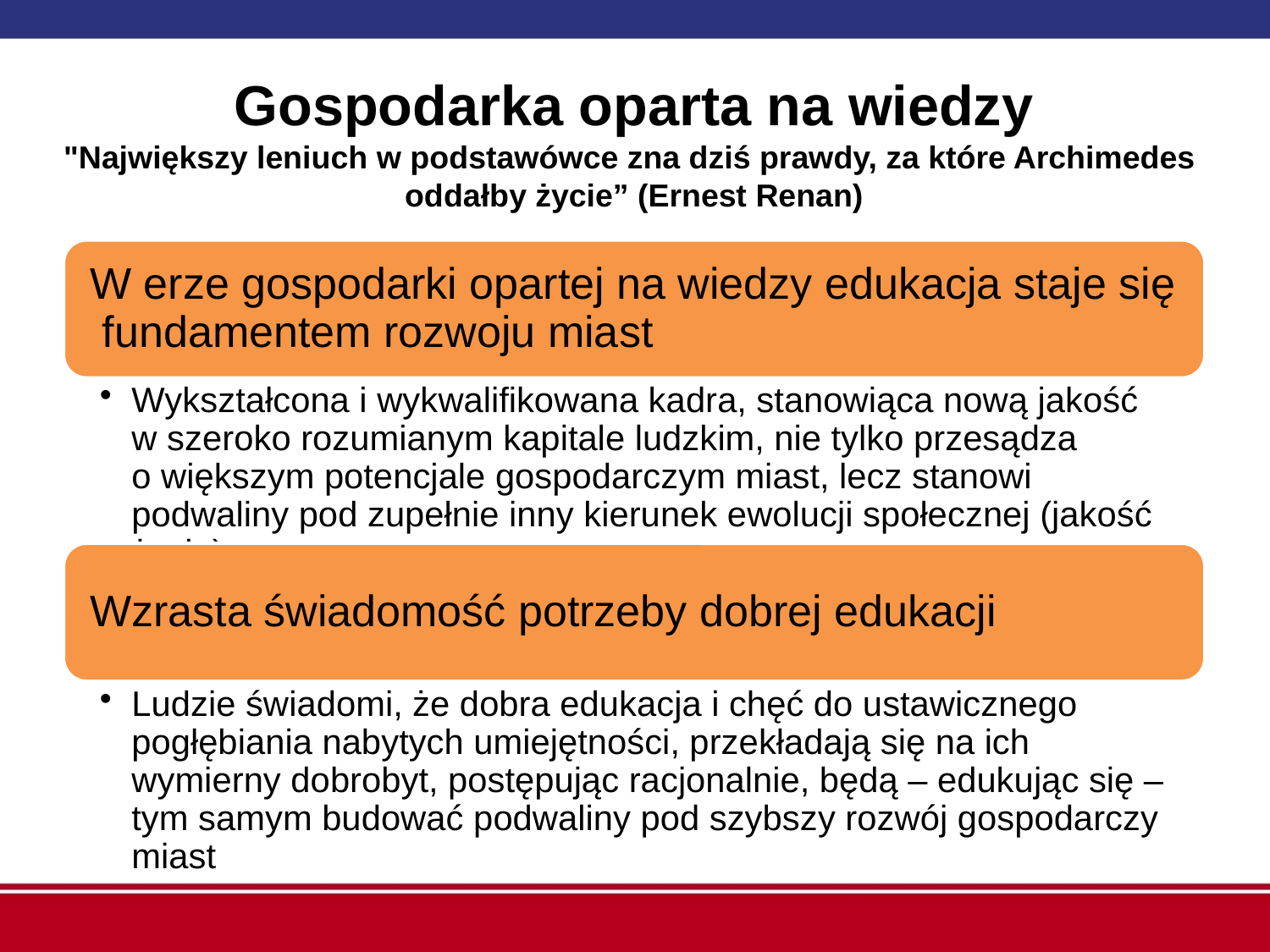

# Gospodarka oparta na wiedzy "Największy leniuch w podstawówce zna dziś prawdy, za które Archimedes oddałby życie” (Ernest Renan)
W erze gospodarki opartej na wiedzy edukacja staje się  fundamentem rozwoju miast
Wykształcona i wykwalifikowana kadra, stanowiąca nową jakość
w szeroko rozumianym kapitale ludzkim, nie tylko przesądza
o większym potencjale gospodarczym miast, lecz stanowi podwaliny pod zupełnie inny kierunek ewolucji społecznej (jakość życia)
Wzrasta świadomość potrzeby dobrej edukacji
Ludzie świadomi, że dobra edukacja i chęć do ustawicznego pogłębiania nabytych umiejętności, przekładają się na ich wymierny dobrobyt, postępując racjonalnie, będą – edukując się – tym samym budować podwaliny pod szybszy rozwój gospodarczy miast